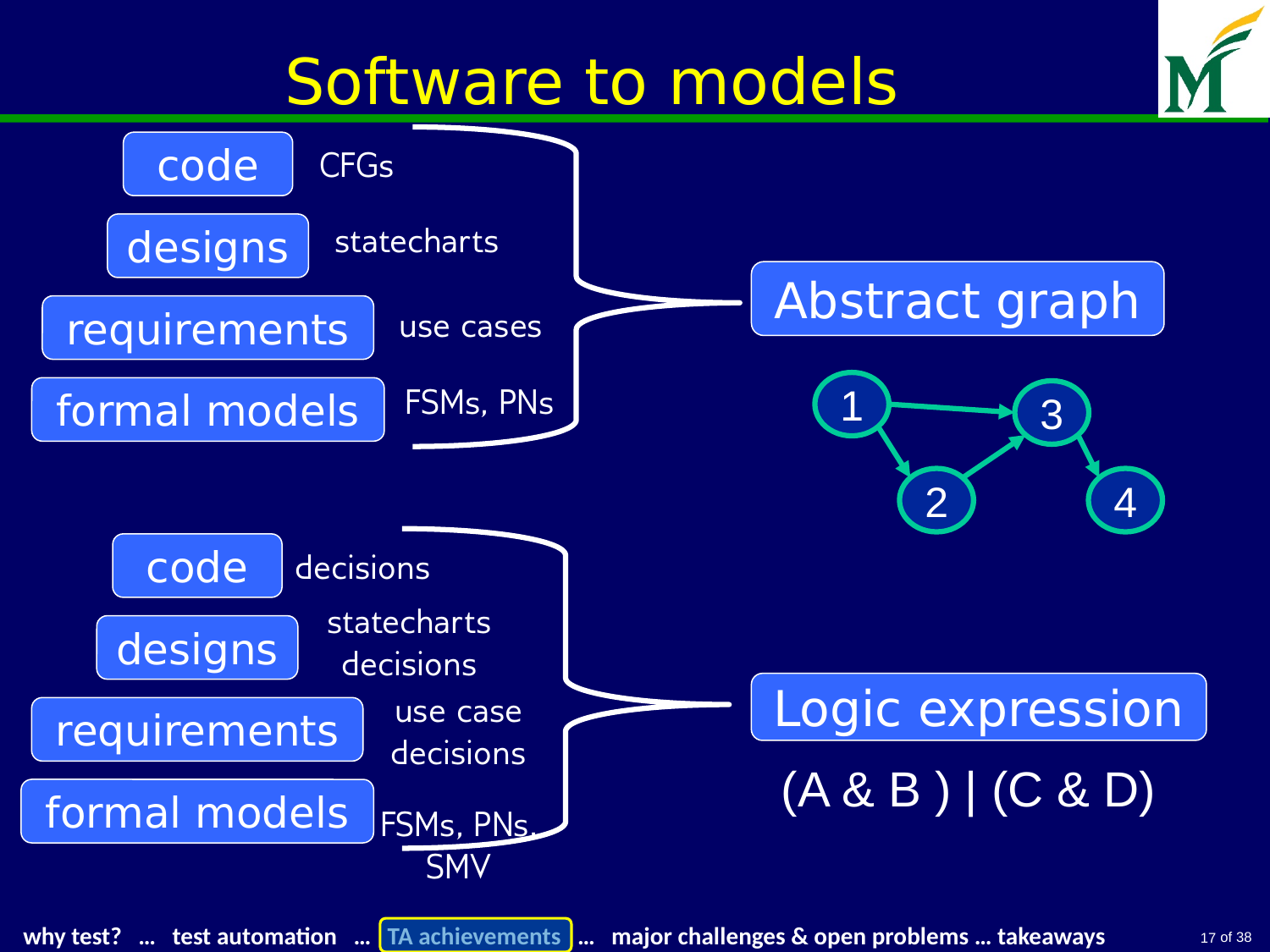

# Software to models

code
designs
requirements
formal models
CFGs
statecharts
Abstract graph
use cases
FSMs, PNs
1
3
2
4

code
designs
requirements
formal models
decisions
statecharts decisions
Logic expression
use case decisions
(A & B ) | (C & D)
FSMs, PNs, SMV

17